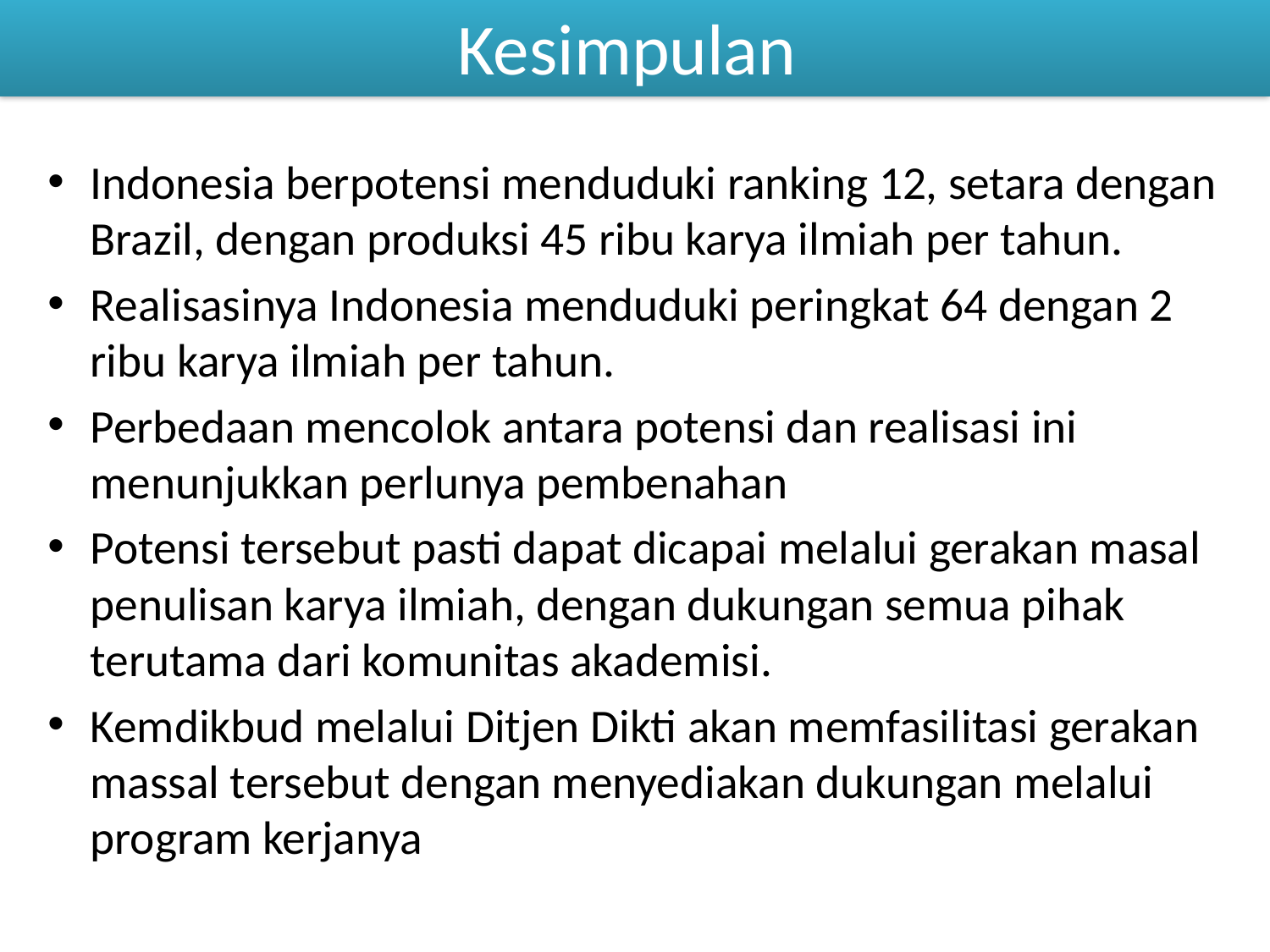

# Kesimpulan
Indonesia berpotensi menduduki ranking 12, setara dengan Brazil, dengan produksi 45 ribu karya ilmiah per tahun.
Realisasinya Indonesia menduduki peringkat 64 dengan 2 ribu karya ilmiah per tahun.
Perbedaan mencolok antara potensi dan realisasi ini menunjukkan perlunya pembenahan
Potensi tersebut pasti dapat dicapai melalui gerakan masal penulisan karya ilmiah, dengan dukungan semua pihak terutama dari komunitas akademisi.
Kemdikbud melalui Ditjen Dikti akan memfasilitasi gerakan massal tersebut dengan menyediakan dukungan melalui program kerjanya